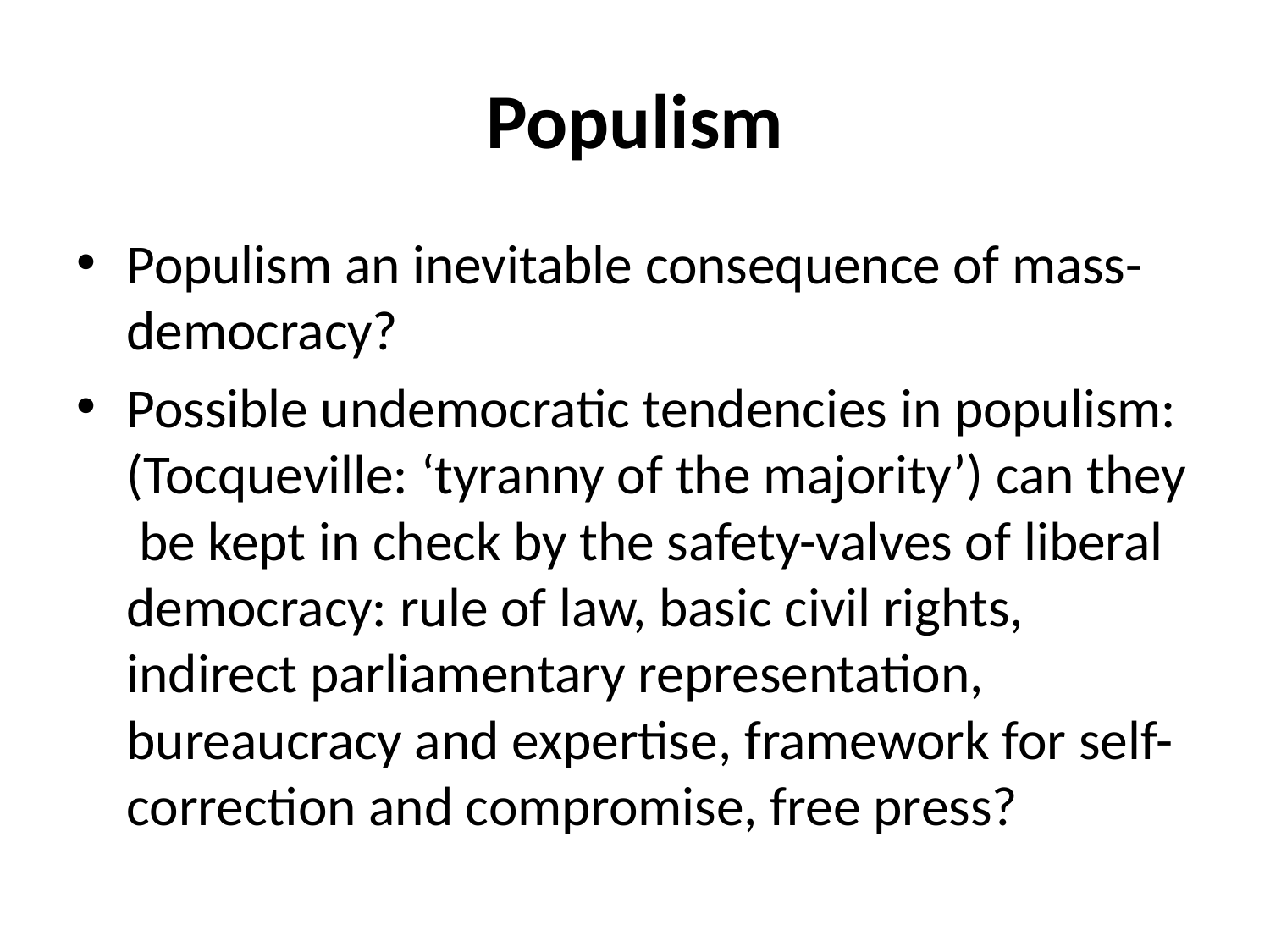

# Populism
Populism an inevitable consequence of mass-democracy?
Possible undemocratic tendencies in populism: (Tocqueville: ‘tyranny of the majority’) can they  be kept in check by the safety-valves of liberal democracy: rule of law, basic civil rights, indirect parliamentary representation, bureaucracy and expertise, framework for self-correction and compromise, free press?